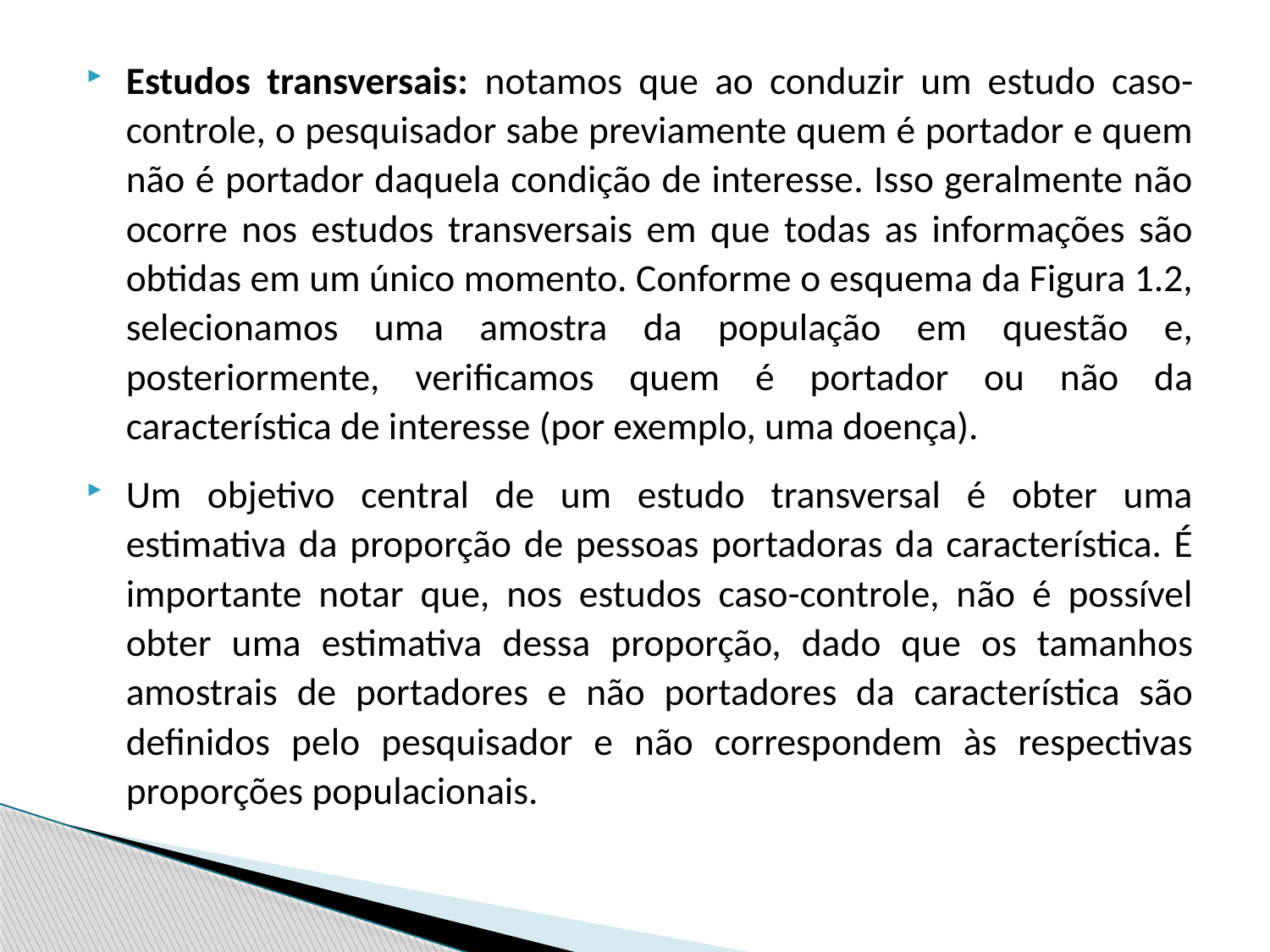

Estudos transversais: notamos que ao conduzir um estudo caso-controle, o pesquisador sabe previamente quem é portador e quem não é portador daquela condição de interesse. Isso geralmente não ocorre nos estudos transversais em que todas as informações são obtidas em um único momento. Conforme o esquema da Figura 1.2, selecionamos uma amostra da população em questão e, posteriormente, verificamos quem é portador ou não da característica de interesse (por exemplo, uma doença).
Um objetivo central de um estudo transversal é obter uma estimativa da proporção de pessoas portadoras da característica. É importante notar que, nos estudos caso-controle, não é possível obter uma estimativa dessa proporção, dado que os tamanhos amostrais de portadores e não portadores da característica são definidos pelo pesquisador e não correspondem às respectivas proporções populacionais.